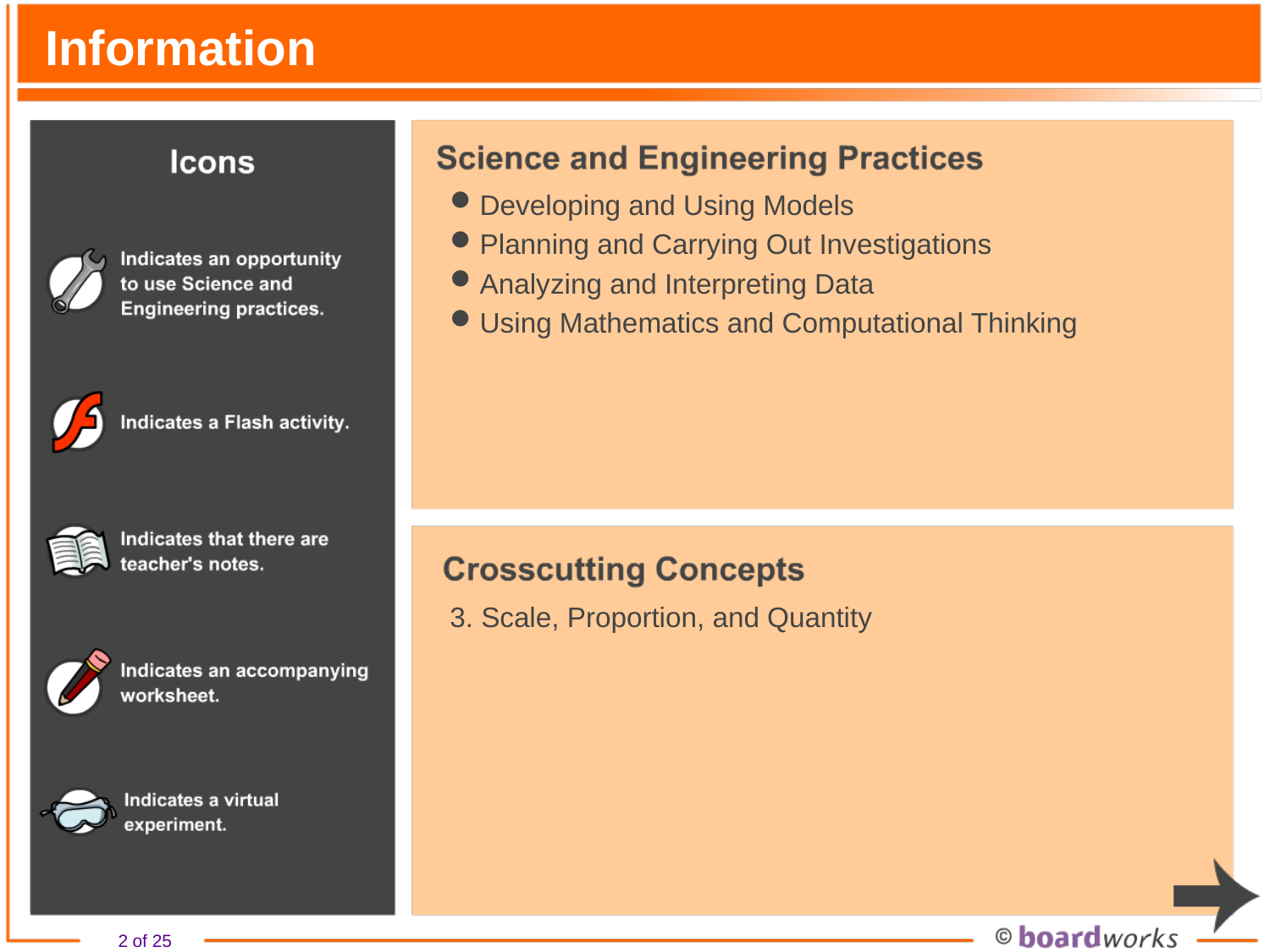

# Information
Developing and Using Models
Planning and Carrying Out Investigations
Analyzing and Interpreting Data
Using Mathematics and Computational Thinking
3. Scale, Proportion, and Quantity